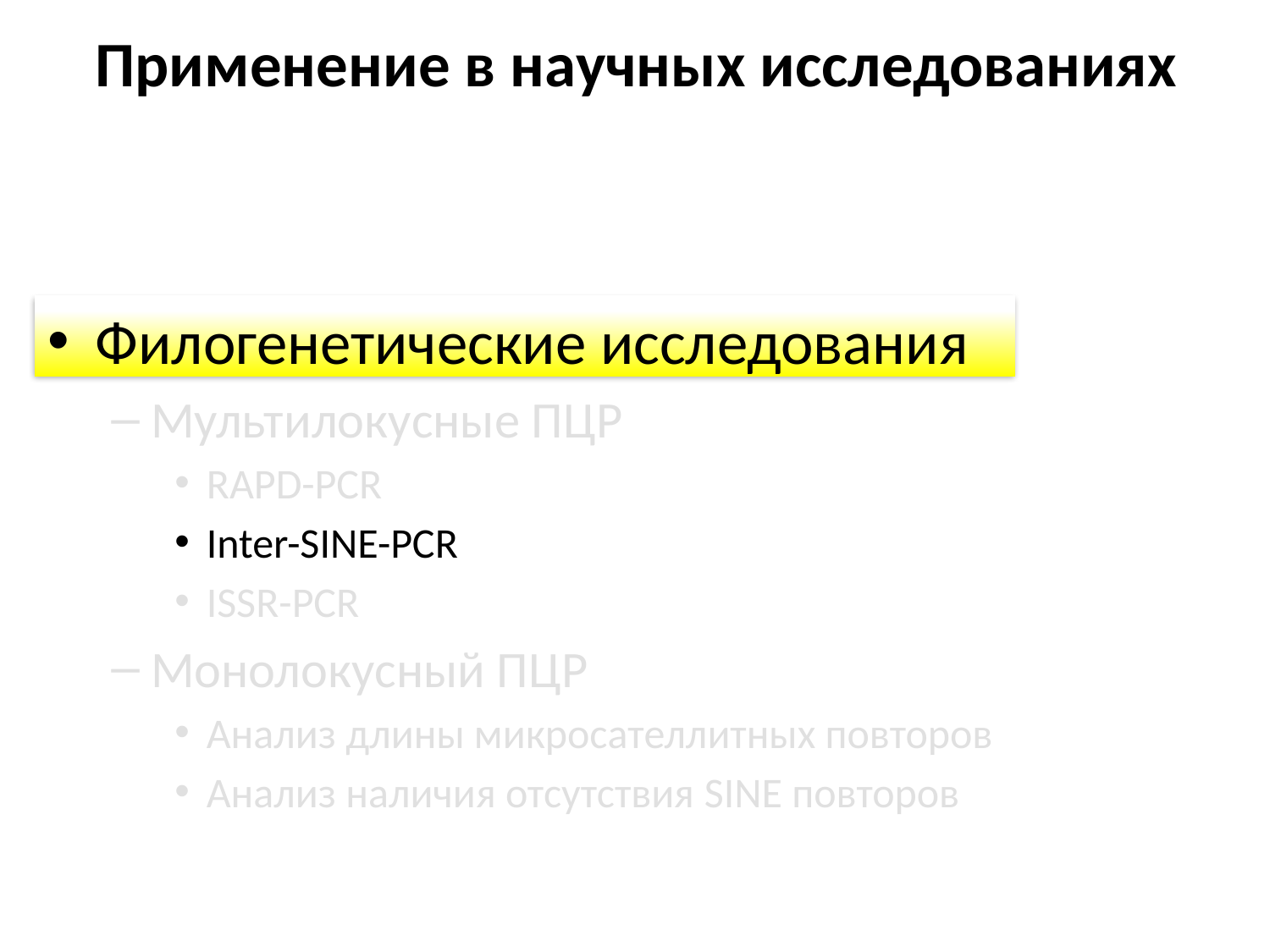

# Применение в научных исследованиях

Филогенетические исследования
Мультилокусные ПЦР
RAPD-PCR
Inter-SINE-PCR
ISSR-PCR
Монолокусный ПЦР
Анализ длины микросателлитных повторов
Анализ наличия отсутствия SINE повторов